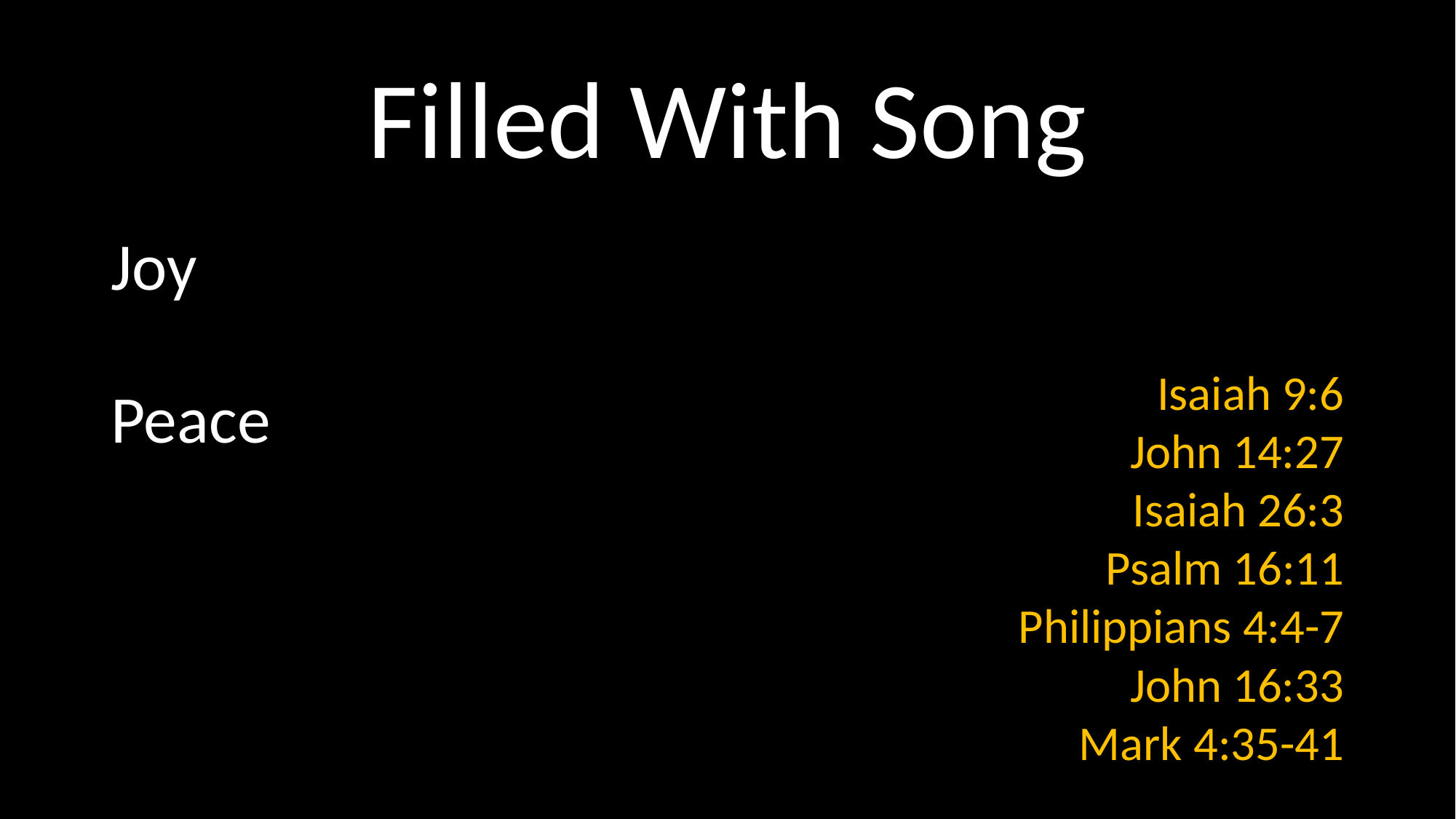

# Filled With Song
Joy
Peace
Isaiah 9:6
John 14:27
Isaiah 26:3
Psalm 16:11
Philippians 4:4-7
John 16:33
Mark 4:35-41